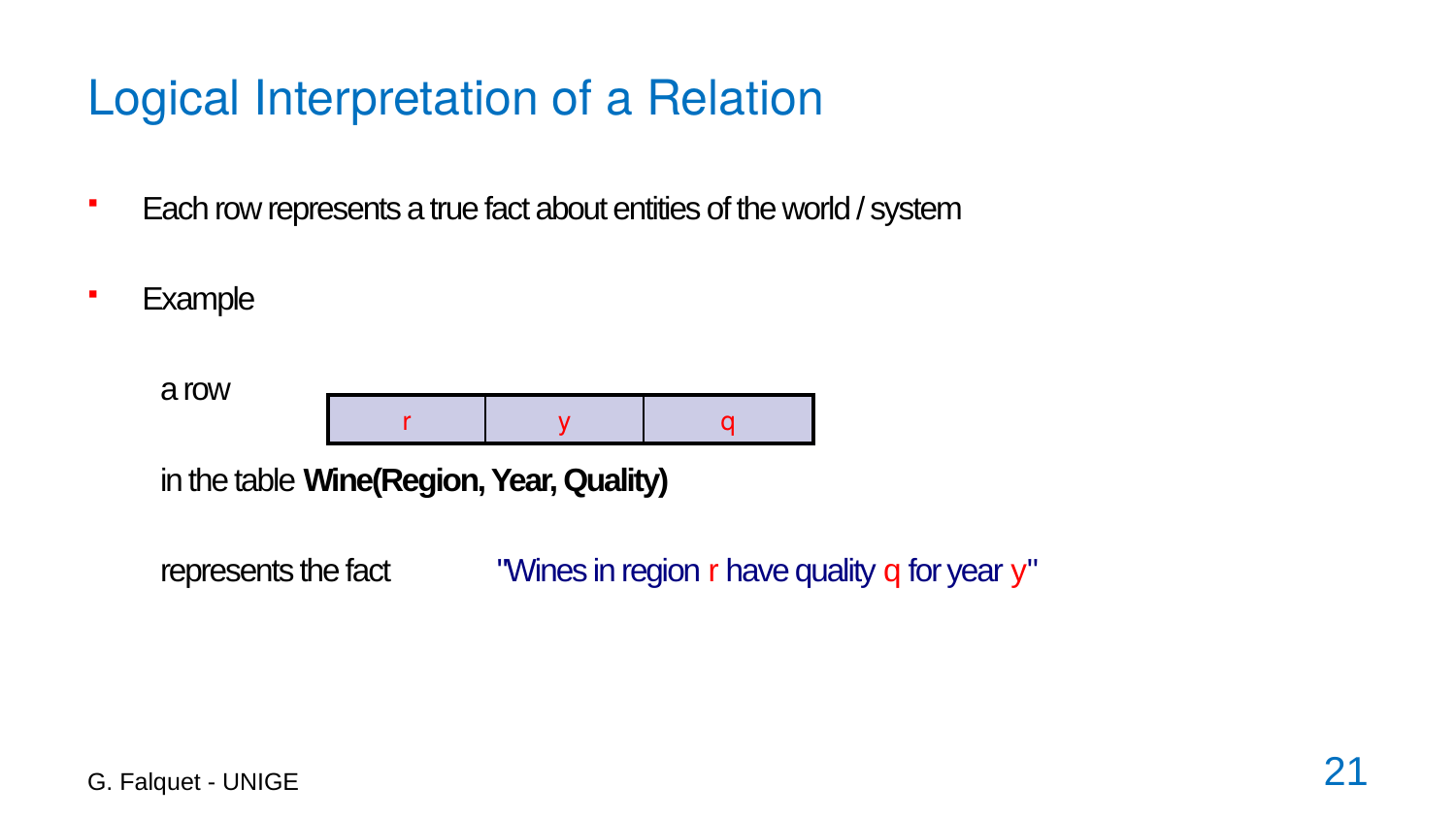

# Logical Interpretation of a Relation
Each row represents a true fact about entities of the world / system

Example

a row

in the table Wine(Region, Year, Quality)

represents the fact	"Wines in region r have quality q for year y"

| r | y | q |
| --- | --- | --- |
G. Falquet - UNIGE
21